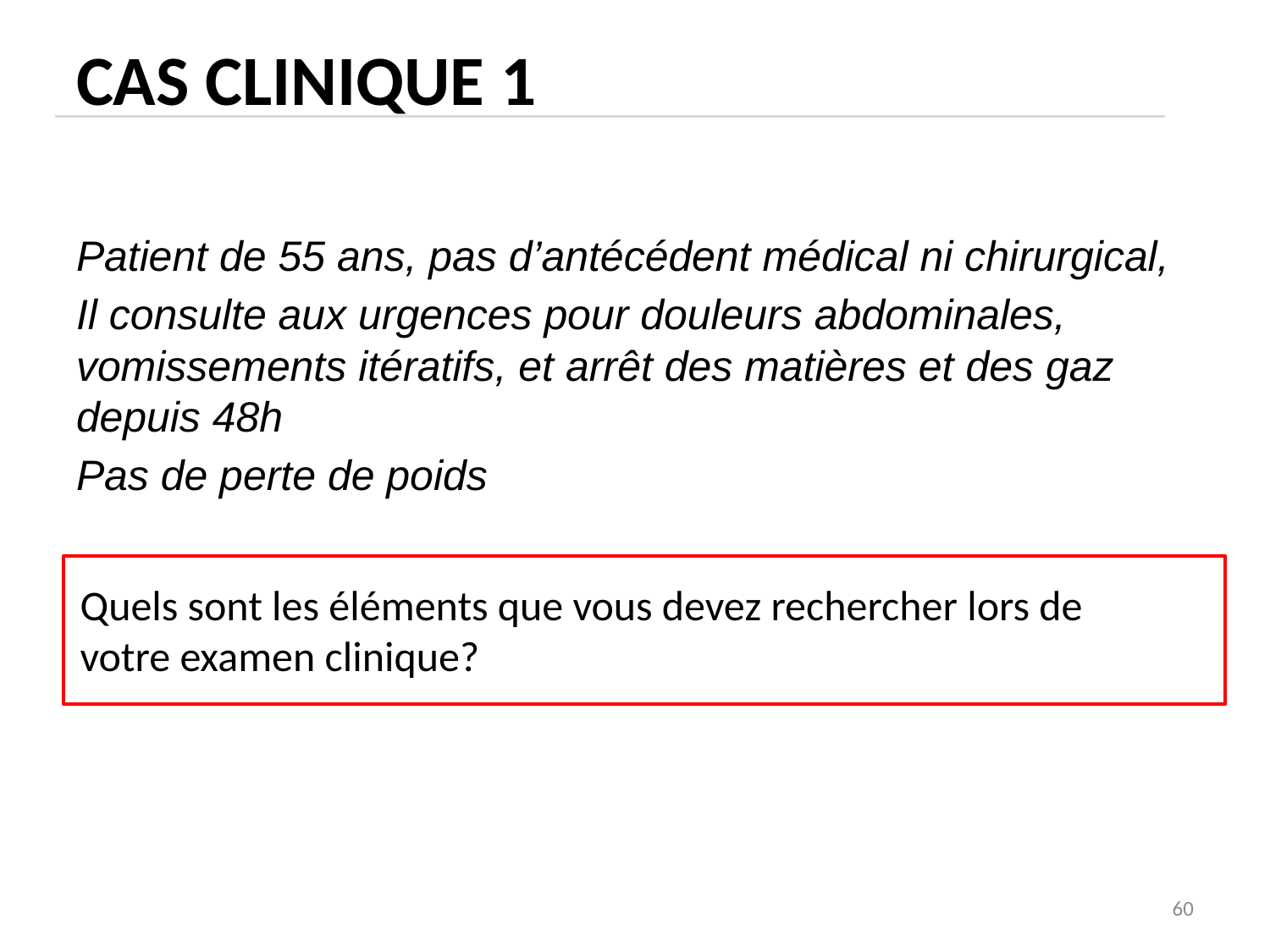

# Cas clinique 1
Patient de 55 ans, pas d’antécédent médical ni chirurgical,
Il consulte aux urgences pour douleurs abdominales, vomissements itératifs, et arrêt des matières et des gaz depuis 48h
Pas de perte de poids

Quels sont les éléments que vous devez rechercher lors de votre examen clinique?
60